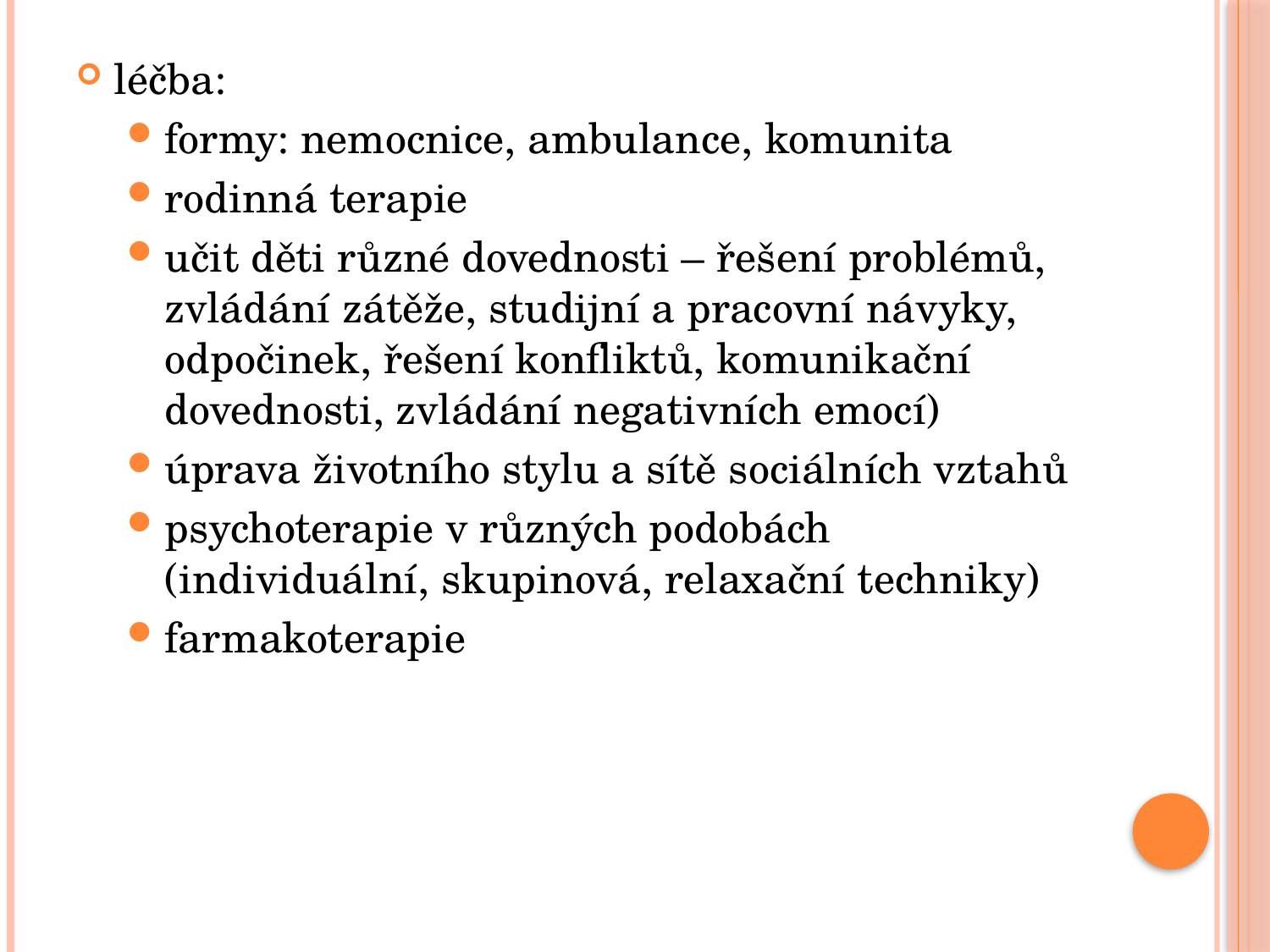

léčba:
formy: nemocnice, ambulance, komunita
rodinná terapie
učit děti různé dovednosti – řešení problémů, zvládání zátěže, studijní a pracovní návyky, odpočinek, řešení konfliktů, komunikační dovednosti, zvládání negativních emocí)
úprava životního stylu a sítě sociálních vztahů
psychoterapie v různých podobách (individuální, skupinová, relaxační techniky)
farmakoterapie